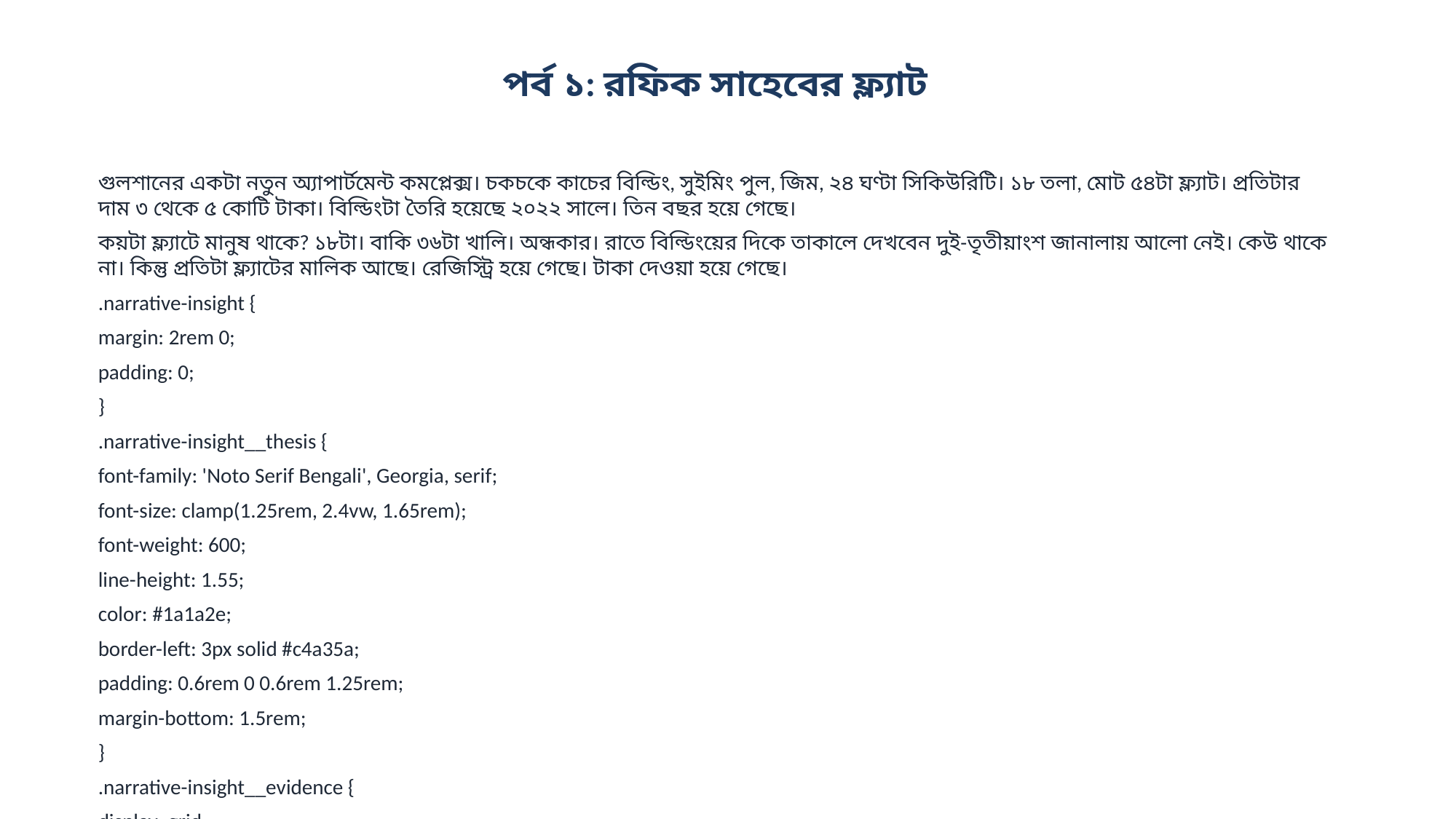

পর্ব ১: রফিক সাহেবের ফ্ল্যাট
গুলশানের একটা নতুন অ্যাপার্টমেন্ট কমপ্লেক্স। চকচকে কাচের বিল্ডিং, সুইমিং পুল, জিম, ২৪ ঘণ্টা সিকিউরিটি। ১৮ তলা, মোট ৫৪টা ফ্ল্যাট। প্রতিটার দাম ৩ থেকে ৫ কোটি টাকা। বিল্ডিংটা তৈরি হয়েছে ২০২২ সালে। তিন বছর হয়ে গেছে।
কয়টা ফ্ল্যাটে মানুষ থাকে? ১৮টা। বাকি ৩৬টা খালি। অন্ধকার। রাতে বিল্ডিংয়ের দিকে তাকালে দেখবেন দুই-তৃতীয়াংশ জানালায় আলো নেই। কেউ থাকে না। কিন্তু প্রতিটা ফ্ল্যাটের মালিক আছে। রেজিস্ট্রি হয়ে গেছে। টাকা দেওয়া হয়ে গেছে।
.narrative-insight {
margin: 2rem 0;
padding: 0;
}
.narrative-insight__thesis {
font-family: 'Noto Serif Bengali', Georgia, serif;
font-size: clamp(1.25rem, 2.4vw, 1.65rem);
font-weight: 600;
line-height: 1.55;
color: #1a1a2e;
border-left: 3px solid #c4a35a;
padding: 0.6rem 0 0.6rem 1.25rem;
margin-bottom: 1.5rem;
}
.narrative-insight__evidence {
display: grid;
grid-template-columns: repeat(3, 1fr);
gap: 0;
border-top: 1px solid #e5e1d8;
border-bottom: 1px solid #e5e1d8;
}
.narrative-insight__point {
padding: 1rem 1.1rem;
border-right: 1px solid #e5e1d8;
}
.narrative-insight__point:last-child {
border-right: none;
}
.narrative-insight__value {
font-family: 'Noto Sans Bengali', system-ui, sans-serif;
font-size: 1.65rem;
font-weight: 800;
color: #1a5276;
line-height: 1.2;
margin-bottom: 0.3rem;
}
.narrative-insight__label {
font-family: 'Noto Sans ...